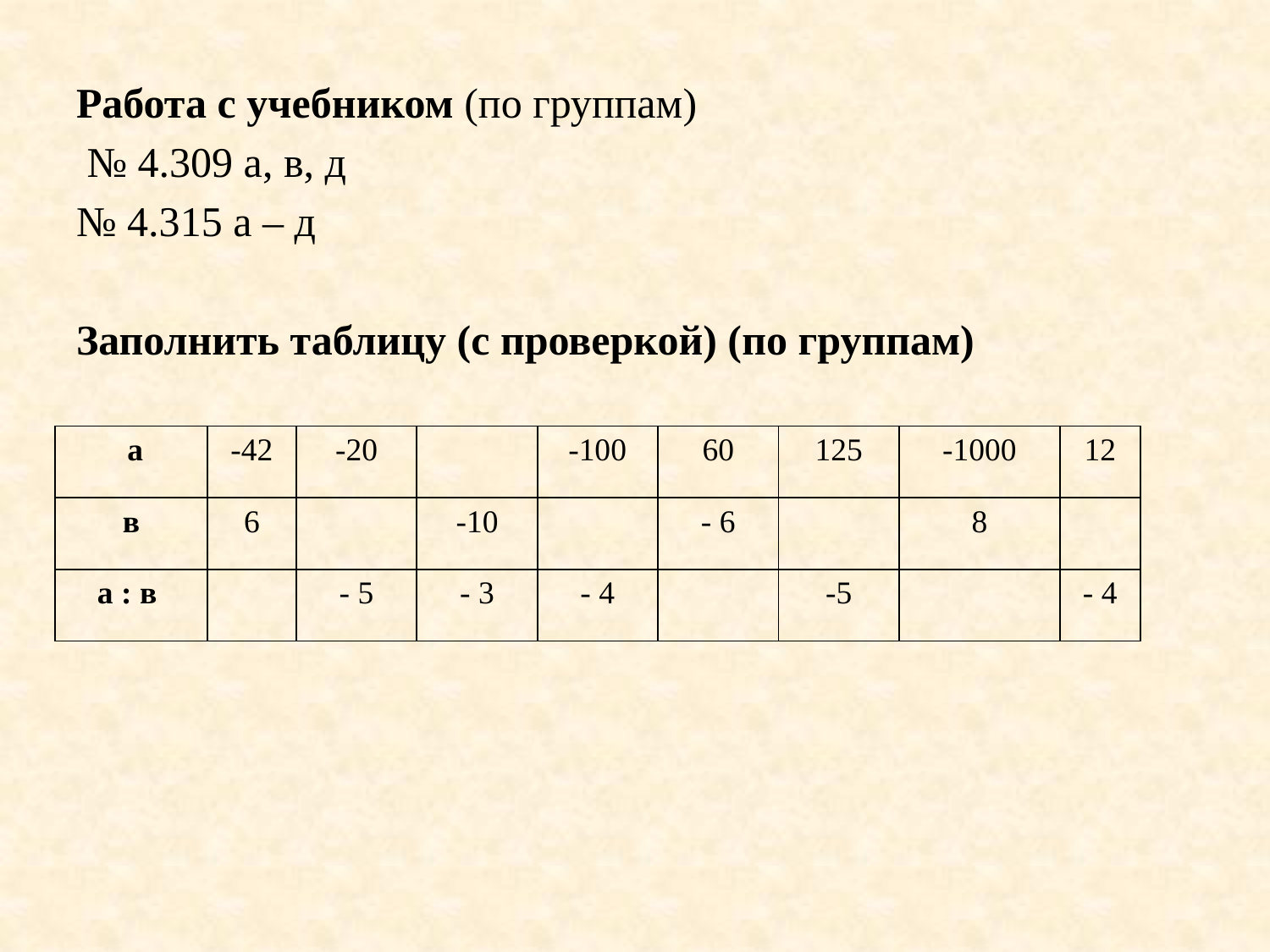

Работа с учебником (по группам)
 № 4.309 а, в, д
№ 4.315 а – д

Заполнить таблицу (с проверкой) (по группам)

| а | -42 | -20 |  | -100 | 60 | 125 | -1000 | 12 |
| --- | --- | --- | --- | --- | --- | --- | --- | --- |
| в | 6 |  | -10 |  | - 6 |  | 8 |  |
| а : в |  | - 5 | - 3 | - 4 |  | -5 |  | - 4 |